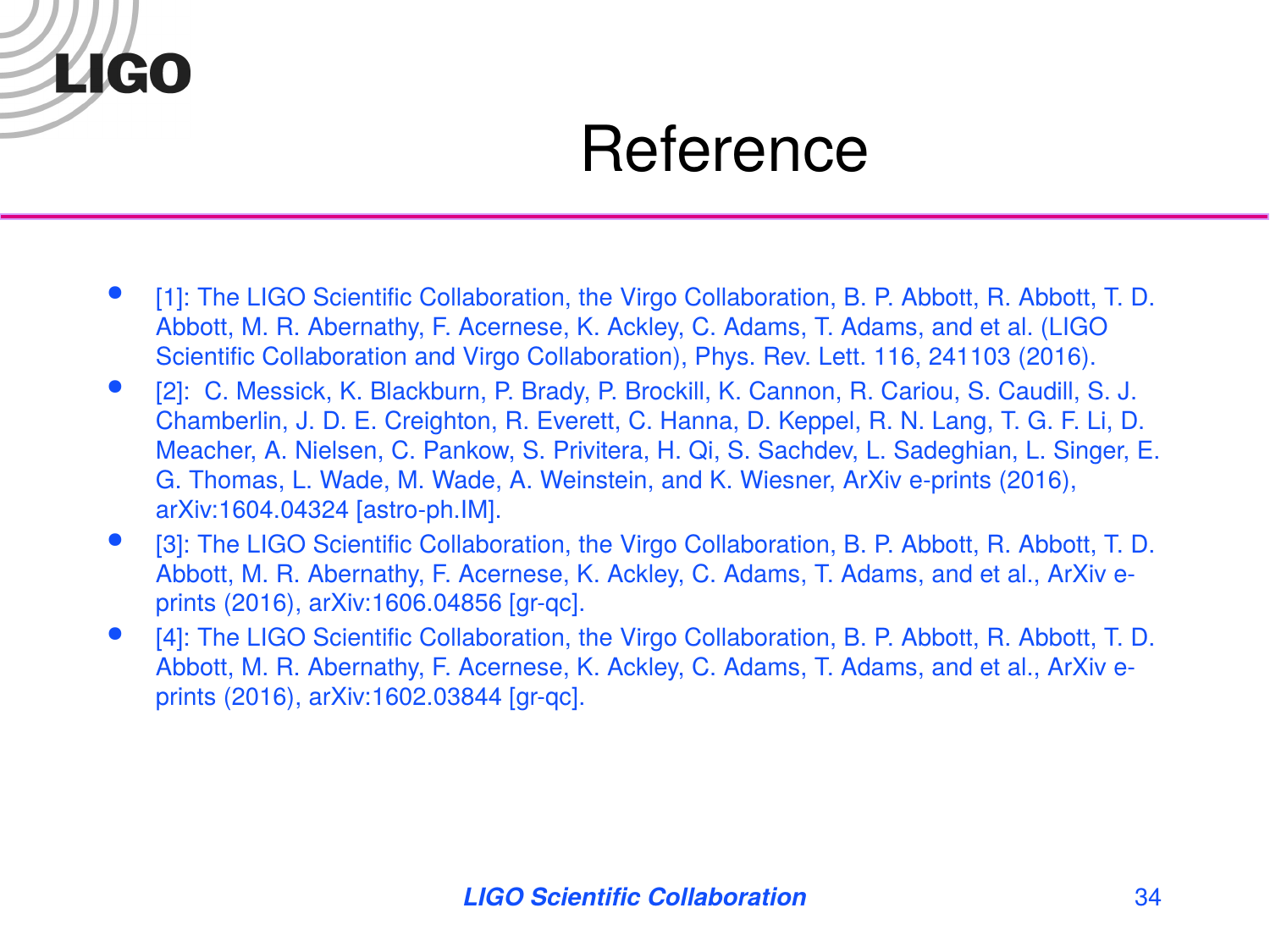

# Reference
[1]: The LIGO Scientific Collaboration, the Virgo Collaboration, B. P. Abbott, R. Abbott, T. D. Abbott, M. R. Abernathy, F. Acernese, K. Ackley, C. Adams, T. Adams, and et al. (LIGO Scientific Collaboration and Virgo Collaboration), Phys. Rev. Lett. 116, 241103 (2016).
[2]:  C. Messick, K. Blackburn, P. Brady, P. Brockill, K. Cannon, R. Cariou, S. Caudill, S. J. Chamberlin, J. D. E. Creighton, R. Everett, C. Hanna, D. Keppel, R. N. Lang, T. G. F. Li, D. Meacher, A. Nielsen, C. Pankow, S. Privitera, H. Qi, S. Sachdev, L. Sadeghian, L. Singer, E. G. Thomas, L. Wade, M. Wade, A. Weinstein, and K. Wiesner, ArXiv e-prints (2016), arXiv:1604.04324 [astro-ph.IM].
[3]: The LIGO Scientific Collaboration, the Virgo Collaboration, B. P. Abbott, R. Abbott, T. D. Abbott, M. R. Abernathy, F. Acernese, K. Ackley, C. Adams, T. Adams, and et al., ArXiv e-prints (2016), arXiv:1606.04856 [gr-qc].
[4]: The LIGO Scientific Collaboration, the Virgo Collaboration, B. P. Abbott, R. Abbott, T. D. Abbott, M. R. Abernathy, F. Acernese, K. Ackley, C. Adams, T. Adams, and et al., ArXiv e-prints (2016), arXiv:1602.03844 [gr-qc].
LIGO Scientific Collaboration
34